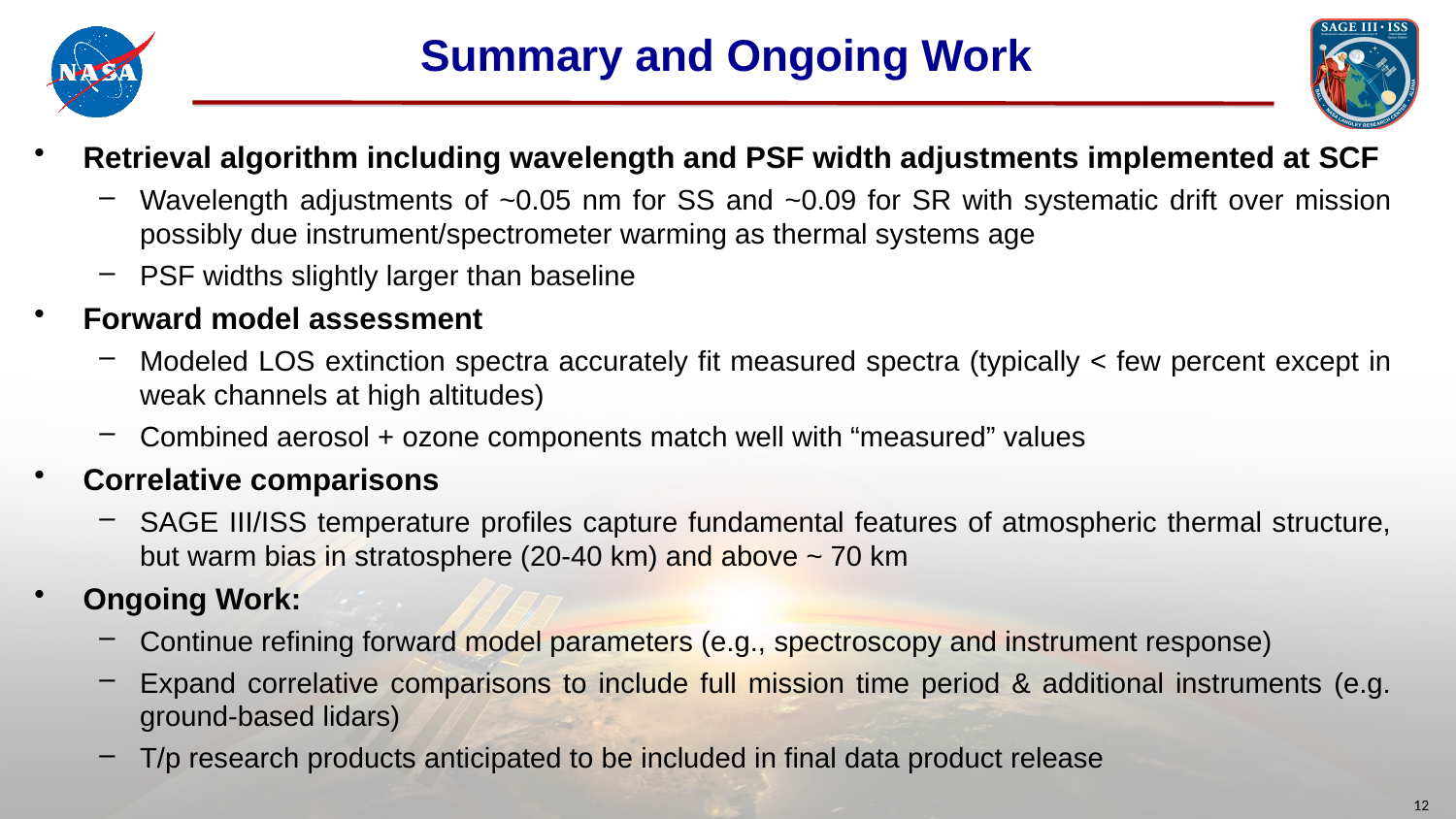

# Summary and Ongoing Work
Retrieval algorithm including wavelength and PSF width adjustments implemented at SCF
Wavelength adjustments of ~0.05 nm for SS and ~0.09 for SR with systematic drift over mission possibly due instrument/spectrometer warming as thermal systems age
PSF widths slightly larger than baseline
Forward model assessment
Modeled LOS extinction spectra accurately fit measured spectra (typically < few percent except in weak channels at high altitudes)
Combined aerosol + ozone components match well with “measured” values
Correlative comparisons
SAGE III/ISS temperature profiles capture fundamental features of atmospheric thermal structure, but warm bias in stratosphere (20-40 km) and above ~ 70 km
Ongoing Work:
Continue refining forward model parameters (e.g., spectroscopy and instrument response)
Expand correlative comparisons to include full mission time period & additional instruments (e.g. ground-based lidars)
T/p research products anticipated to be included in final data product release